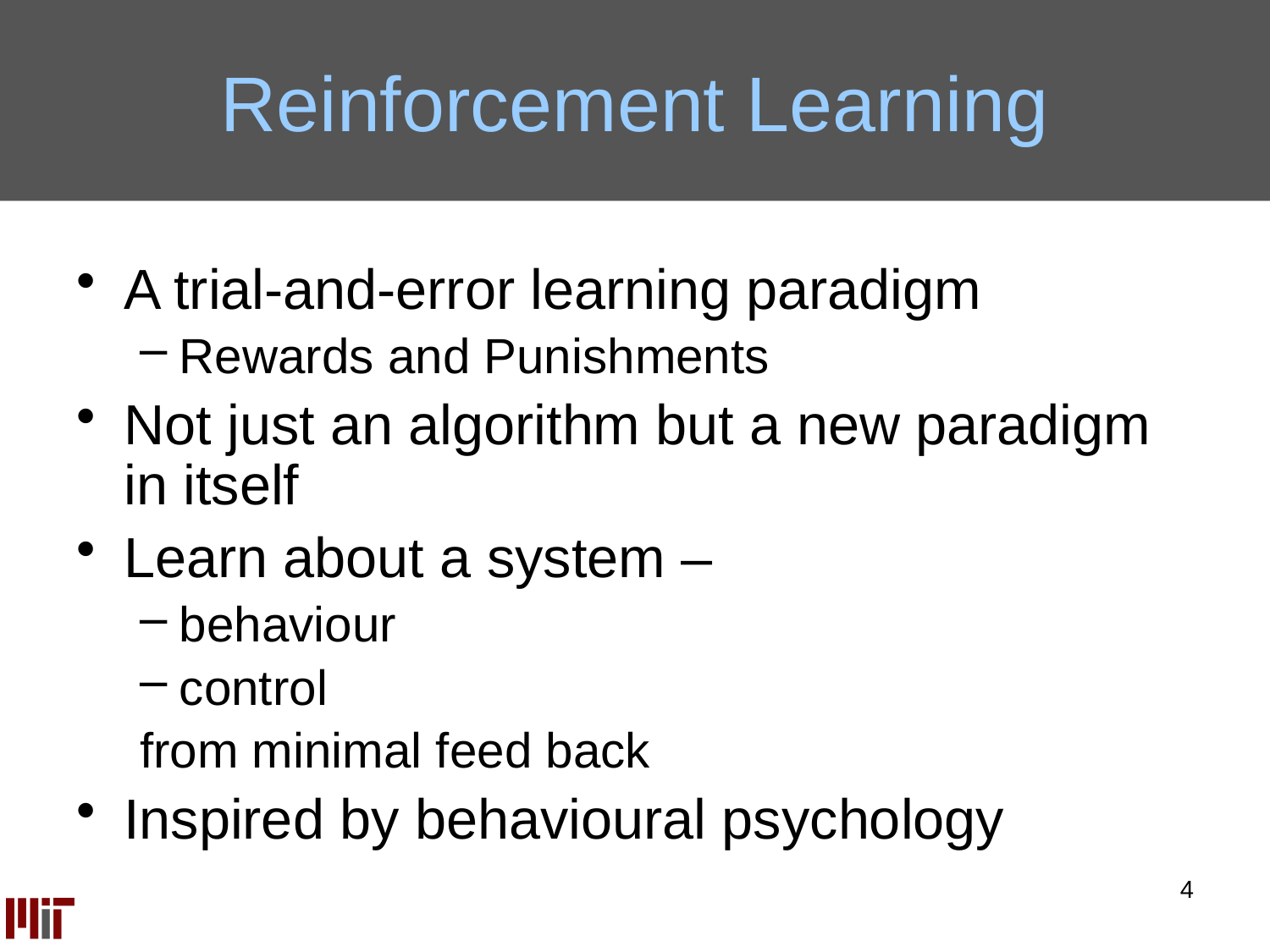

# Reinforcement Learning
A trial-and-error learning paradigm
Rewards and Punishments
Not just an algorithm but a new paradigm in itself
Learn about a system –
behaviour
control
from minimal feed back
Inspired by behavioural psychology
4